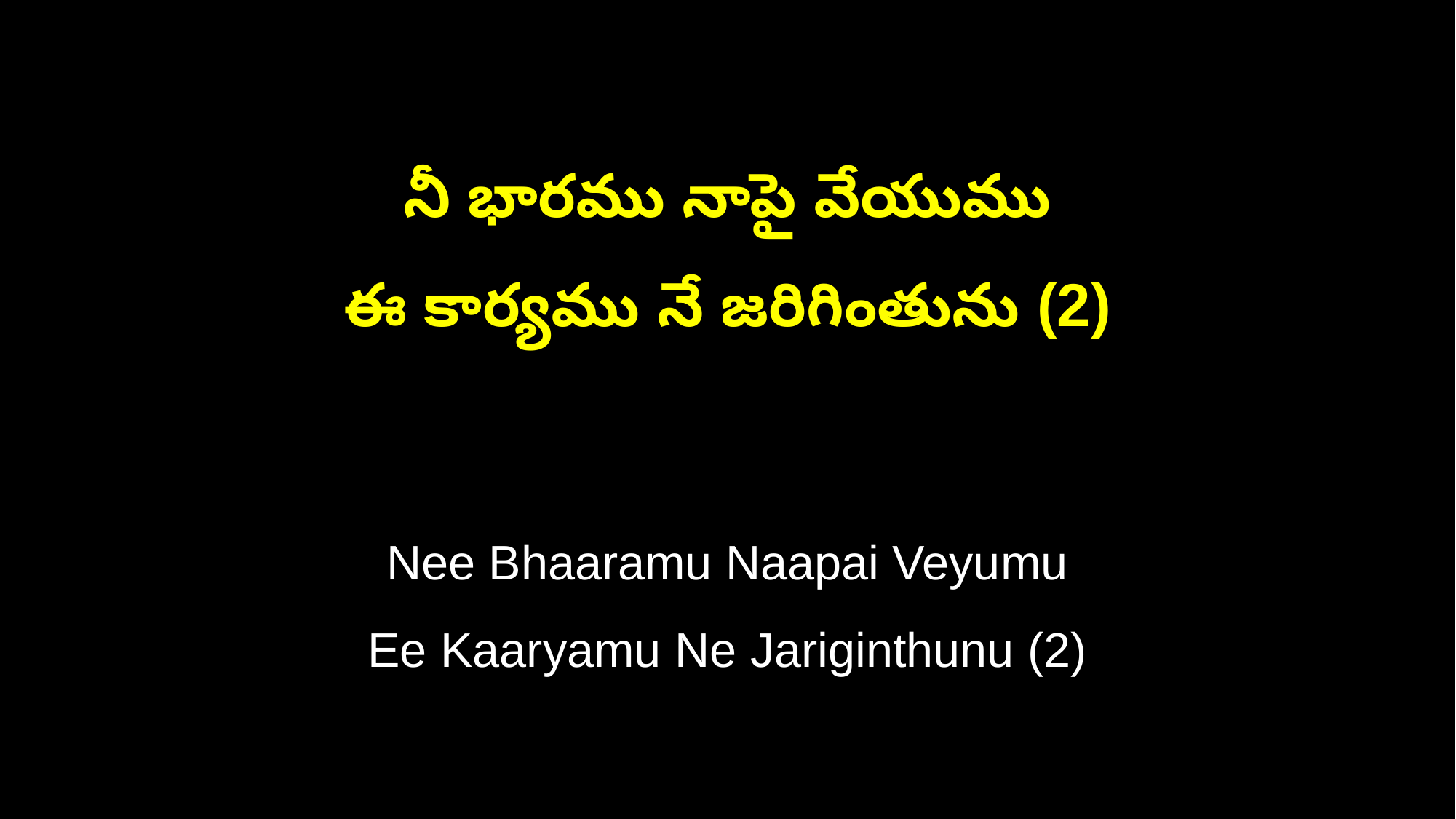

నీ భారము నాపై వేయుము
ఈ కార్యము నే జరిగింతును (2)
Nee Bhaaramu Naapai Veyumu
Ee Kaaryamu Ne Jariginthunu (2)